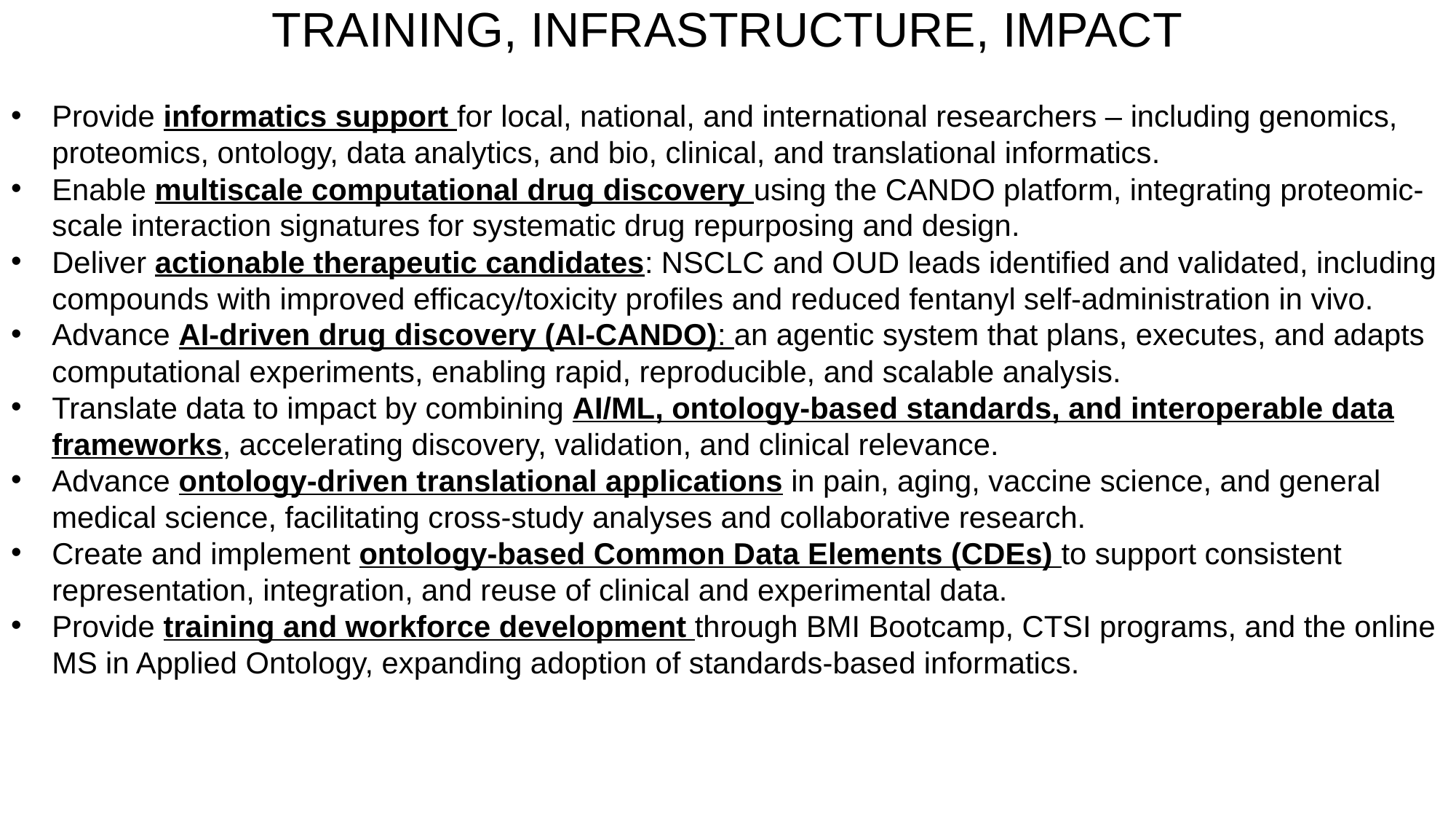

# TRAINING, INFRASTRUCTURE, IMPACT
Provide informatics support for local, national, and international researchers – including genomics, proteomics, ontology, data analytics, and bio, clinical, and translational informatics.
Enable multiscale computational drug discovery using the CANDO platform, integrating proteomic-scale interaction signatures for systematic drug repurposing and design.
Deliver actionable therapeutic candidates: NSCLC and OUD leads identified and validated, including compounds with improved efficacy/toxicity profiles and reduced fentanyl self-administration in vivo.
Advance AI-driven drug discovery (AI-CANDO): an agentic system that plans, executes, and adapts computational experiments, enabling rapid, reproducible, and scalable analysis.
Translate data to impact by combining AI/ML, ontology-based standards, and interoperable data frameworks, accelerating discovery, validation, and clinical relevance.
Advance ontology-driven translational applications in pain, aging, vaccine science, and general medical science, facilitating cross-study analyses and collaborative research.
Create and implement ontology-based Common Data Elements (CDEs) to support consistent representation, integration, and reuse of clinical and experimental data.
Provide training and workforce development through BMI Bootcamp, CTSI programs, and the online MS in Applied Ontology, expanding adoption of standards-based informatics.